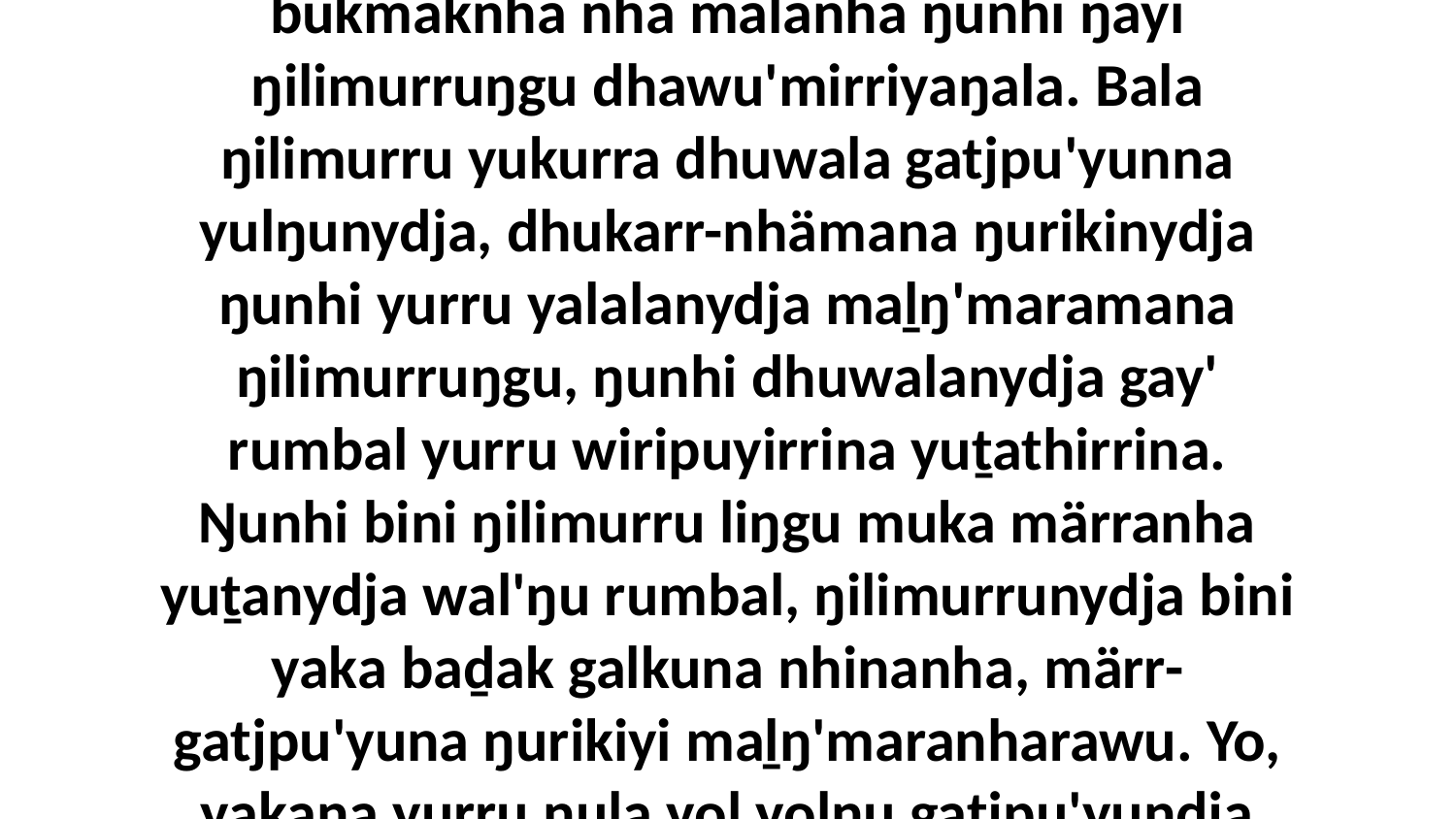

24 Liŋgu Gunhu'yu ŋilimurrunhanydja walŋakuŋala ŋäthili warray, yurru yaka ŋilimurru ŋulinyaramirriyunydjayi märraŋala bukmaknha nhä malanha ŋunhi ŋayi ŋilimurruŋgu dhawu'mirriyaŋala. Bala ŋilimurru yukurra dhuwala gatjpu'yunna yulŋunydja, dhukarr-nhämana ŋurikinydja ŋunhi yurru yalalanydja maḻŋ'maramana ŋilimurruŋgu, ŋunhi dhuwalanydja gay' rumbal yurru wiripuyirrina yuṯathirrina. Ŋunhi bini ŋilimurru liŋgu muka märranha yuṯanydja wal'ŋu rumbal, ŋilimurrunydja bini yaka baḏak galkuna nhinanha, märr-gatjpu'yuna ŋurikiyi maḻŋ'maranharawu. Yo, yakana yurru ŋula yol yolŋu gatjpu'yundja marrtji ga dhukarr-nhämanydja nhina ŋula nhäku, ŋunhi ŋayinydja liŋguna maḻŋ'thurrunana.